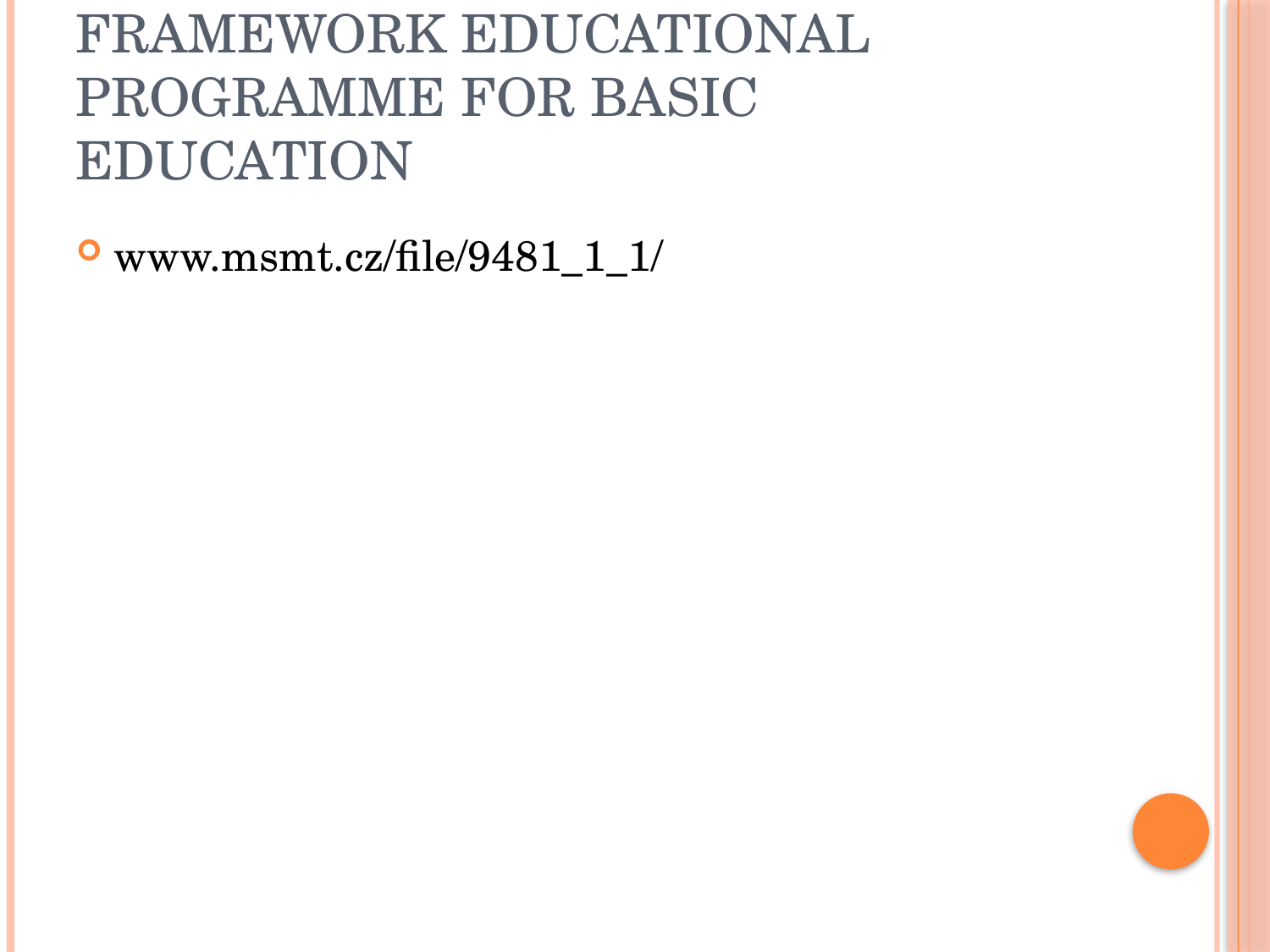

# Framework Educational Programme for Basic Education
www.msmt.cz/file/9481_1_1/